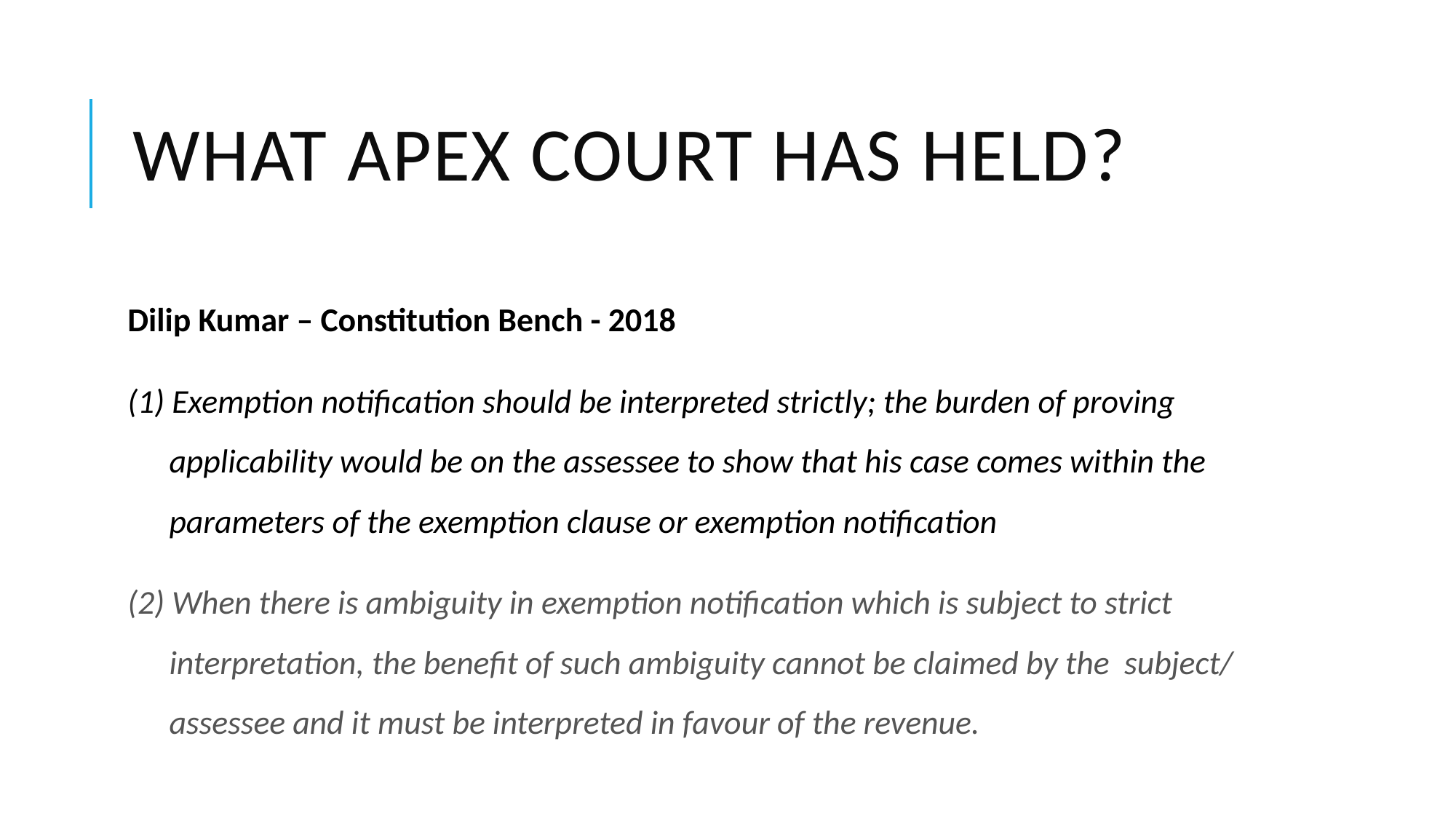

# What Apex Court has held?
Dilip Kumar – Constitution Bench - 2018
(1) Exemption notification should be interpreted strictly; the burden of proving applicability would be on the assessee to show that his case comes within the parameters of the exemption clause or exemption notification
(2) When there is ambiguity in exemption notification which is subject to strict interpretation, the benefit of such ambiguity cannot be claimed by the  subject/ assessee and it must be interpreted in favour of the revenue.